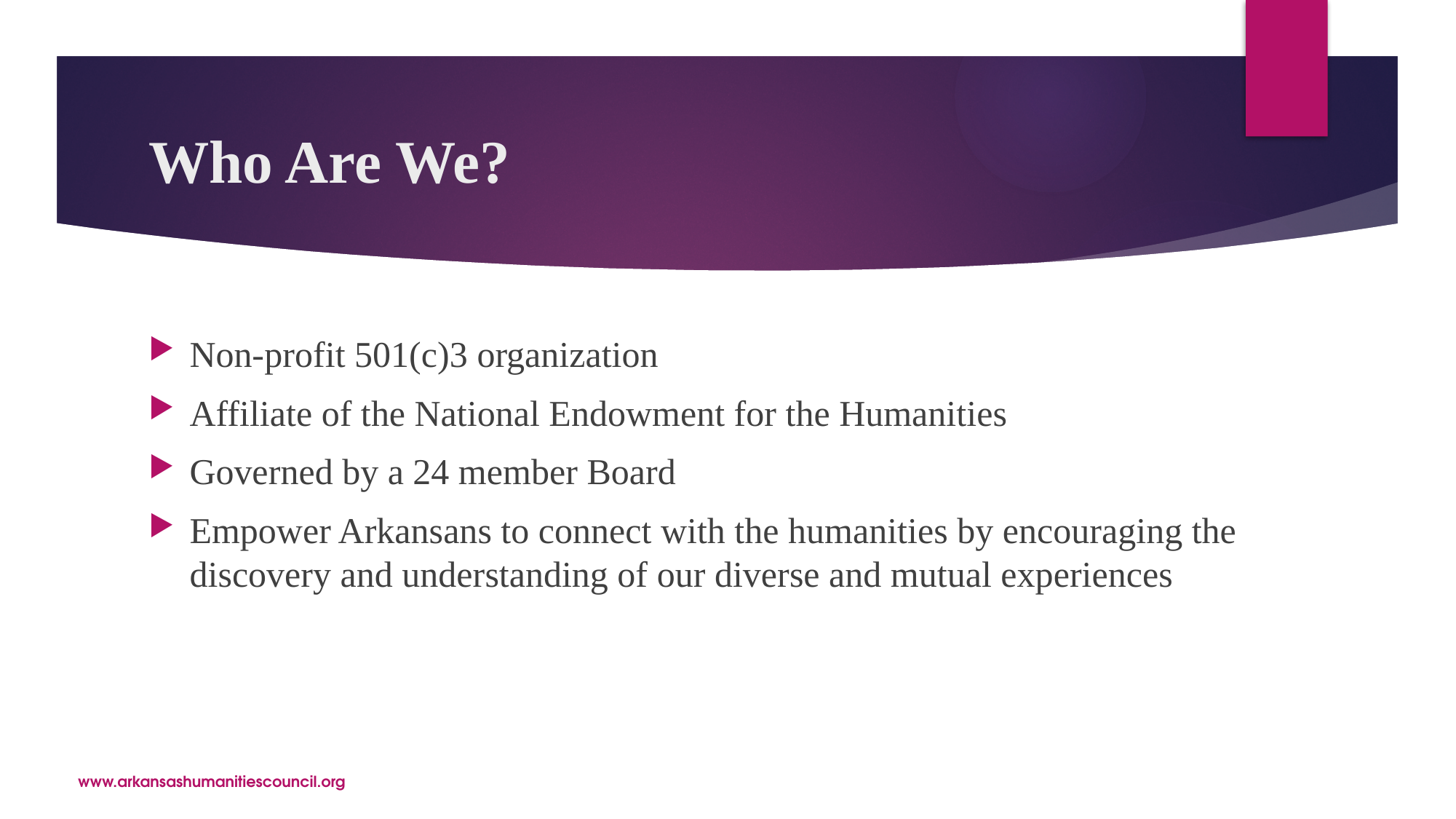

# Who Are We?
Non-profit 501(c)3 organization
Affiliate of the National Endowment for the Humanities
Governed by a 24 member Board
Empower Arkansans to connect with the humanities by encouraging the discovery and understanding of our diverse and mutual experiences

www.arkansashumanitiescouncil.org